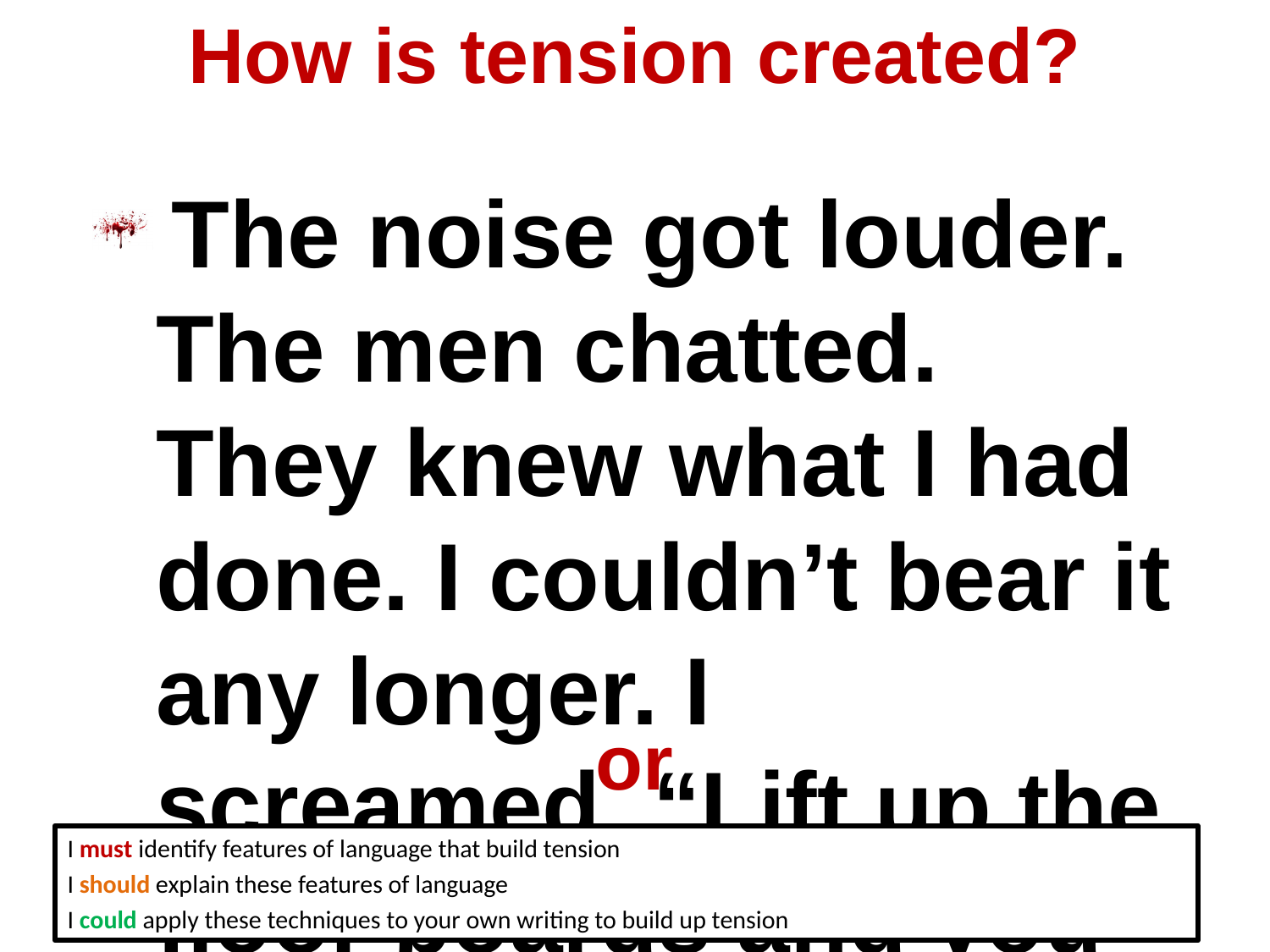

How is tension created?
 The noise got louder. The men chatted. They knew what I had done. I couldn’t bear it any longer. I screamed, “Lift up the floor boards and you will find his heart”
or
I must identify features of language that build tension
I should explain these features of language
I could apply these techniques to your own writing to build up tension